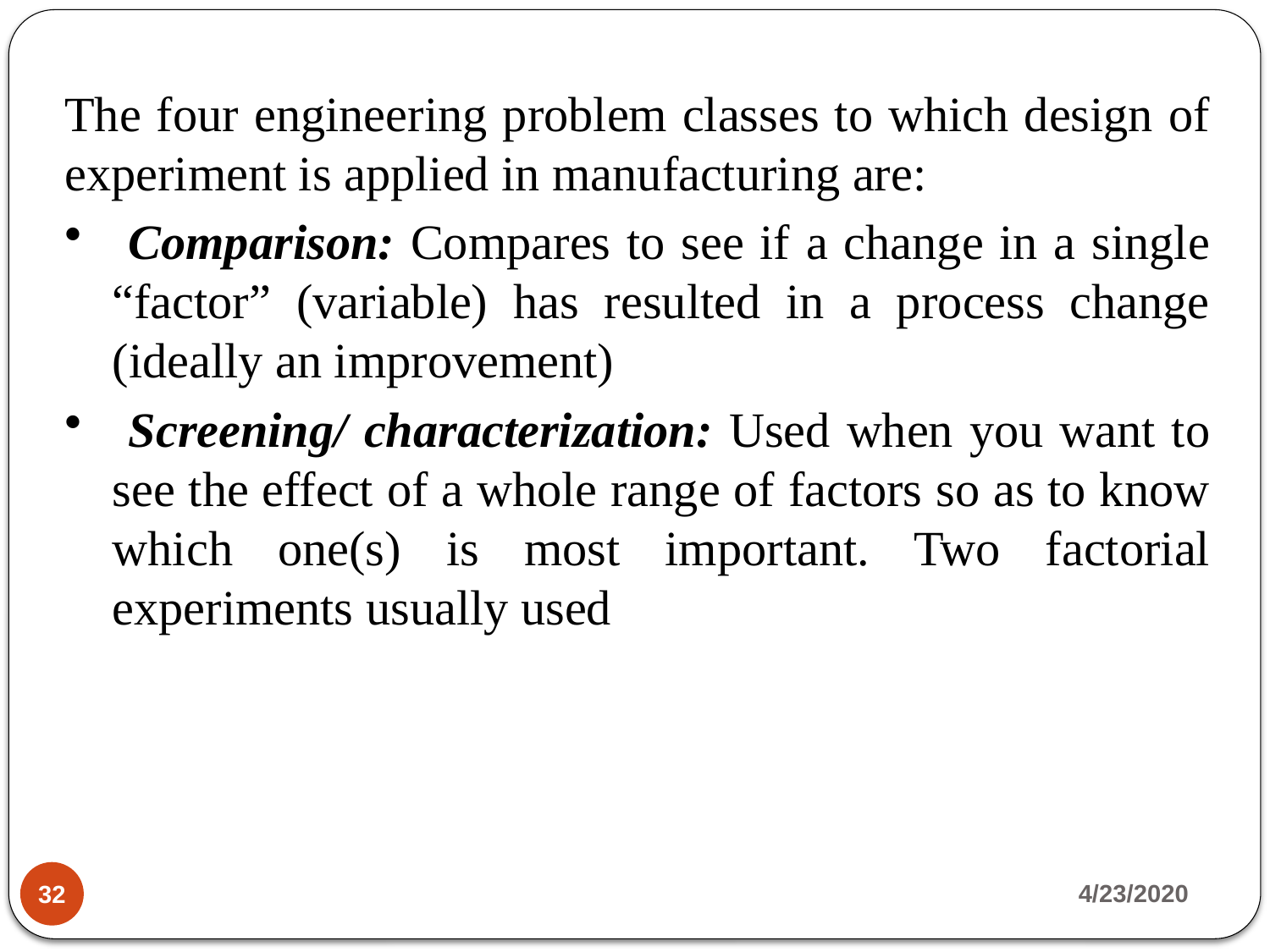

The four engineering problem classes to which design of experiment is applied in manufacturing are:
 Comparison: Compares to see if a change in a single “factor” (variable) has resulted in a process change (ideally an improvement)
 Screening/ characterization: Used when you want to see the effect of a whole range of factors so as to know which one(s) is most important. Two factorial experiments usually used

4/23/2020
32